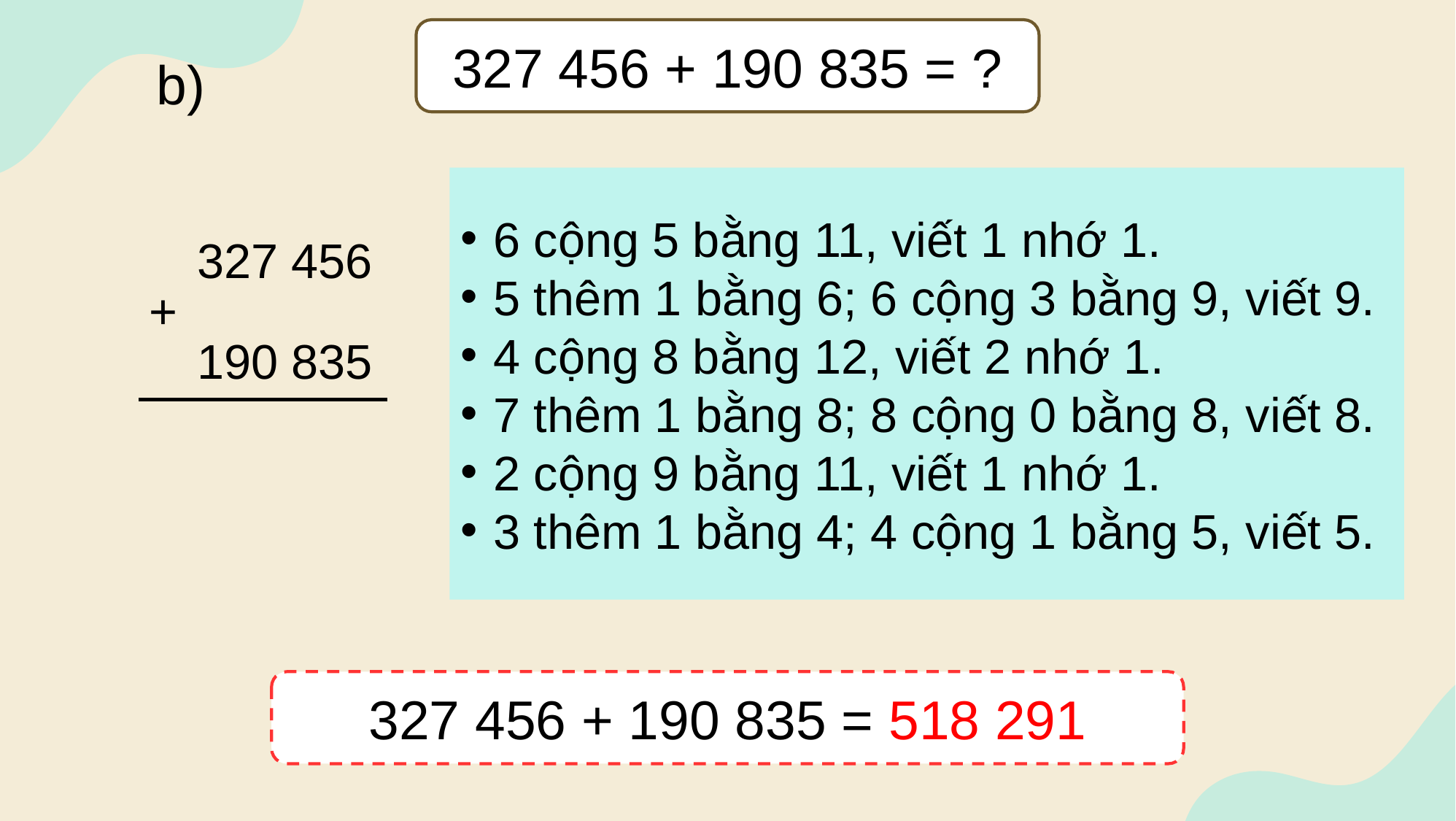

327 456 + 190 835 = ?
b)
6 cộng 5 bằng 11, viết 1 nhớ 1.
5 thêm 1 bằng 6; 6 cộng 3 bằng 9, viết 9.
4 cộng 8 bằng 12, viết 2 nhớ 1.
7 thêm 1 bằng 8; 8 cộng 0 bằng 8, viết 8.
2 cộng 9 bằng 11, viết 1 nhớ 1.
3 thêm 1 bằng 4; 4 cộng 1 bằng 5, viết 5.
327 456
+
190 835

518 291
327 456 + 190 835 = 518 291